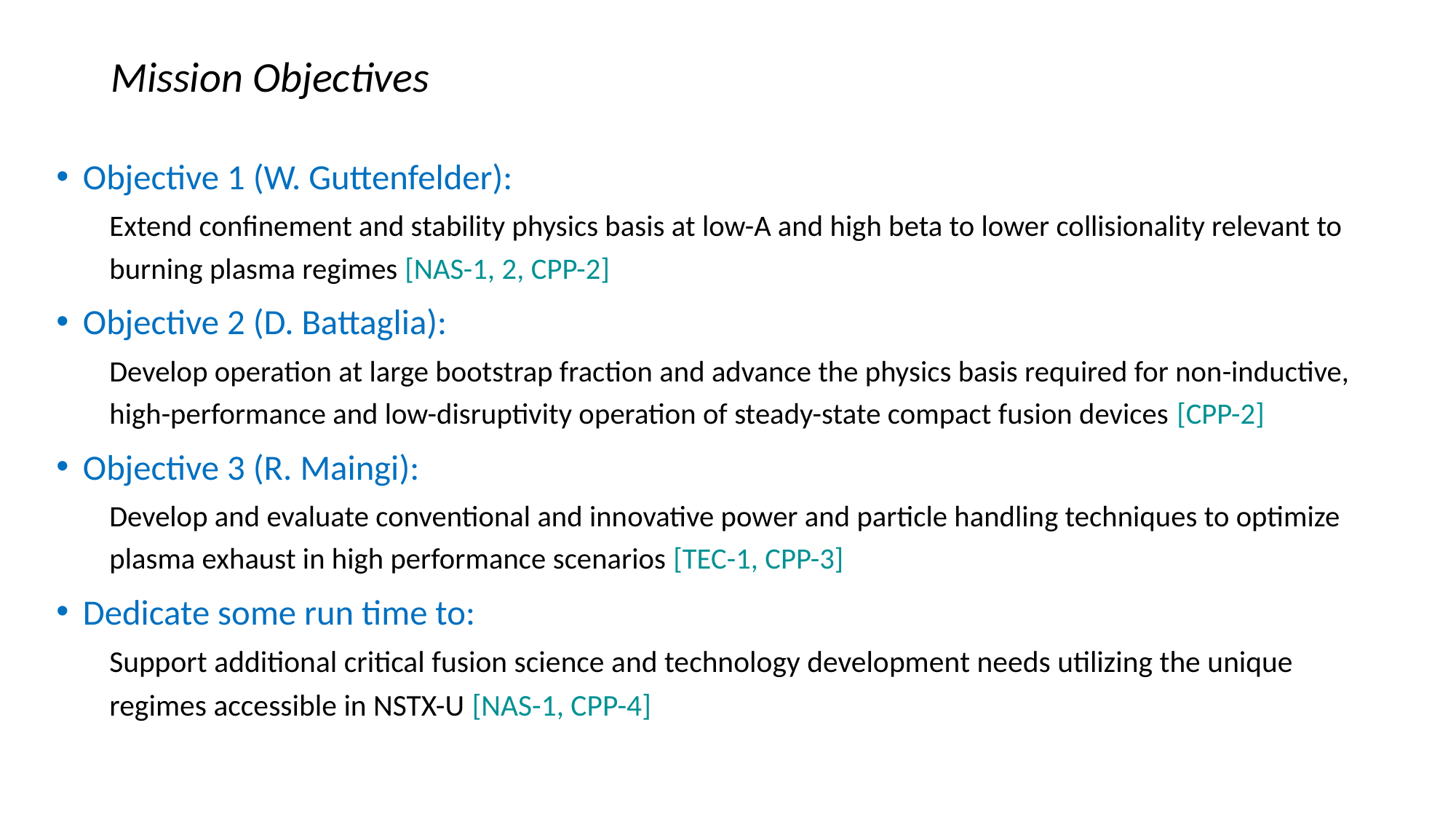

# Mission Objectives
Objective 1 (W. Guttenfelder):
Extend confinement and stability physics basis at low-A and high beta to lower collisionality relevant to burning plasma regimes [NAS-1, 2, CPP-2]
Objective 2 (D. Battaglia):
Develop operation at large bootstrap fraction and advance the physics basis required for non-inductive, high-performance and low-disruptivity operation of steady-state compact fusion devices [CPP-2]
Objective 3 (R. Maingi):
Develop and evaluate conventional and innovative power and particle handling techniques to optimize plasma exhaust in high performance scenarios [TEC-1, CPP-3]
Dedicate some run time to:
Support additional critical fusion science and technology development needs utilizing the unique regimes accessible in NSTX-U [NAS-1, CPP-4]